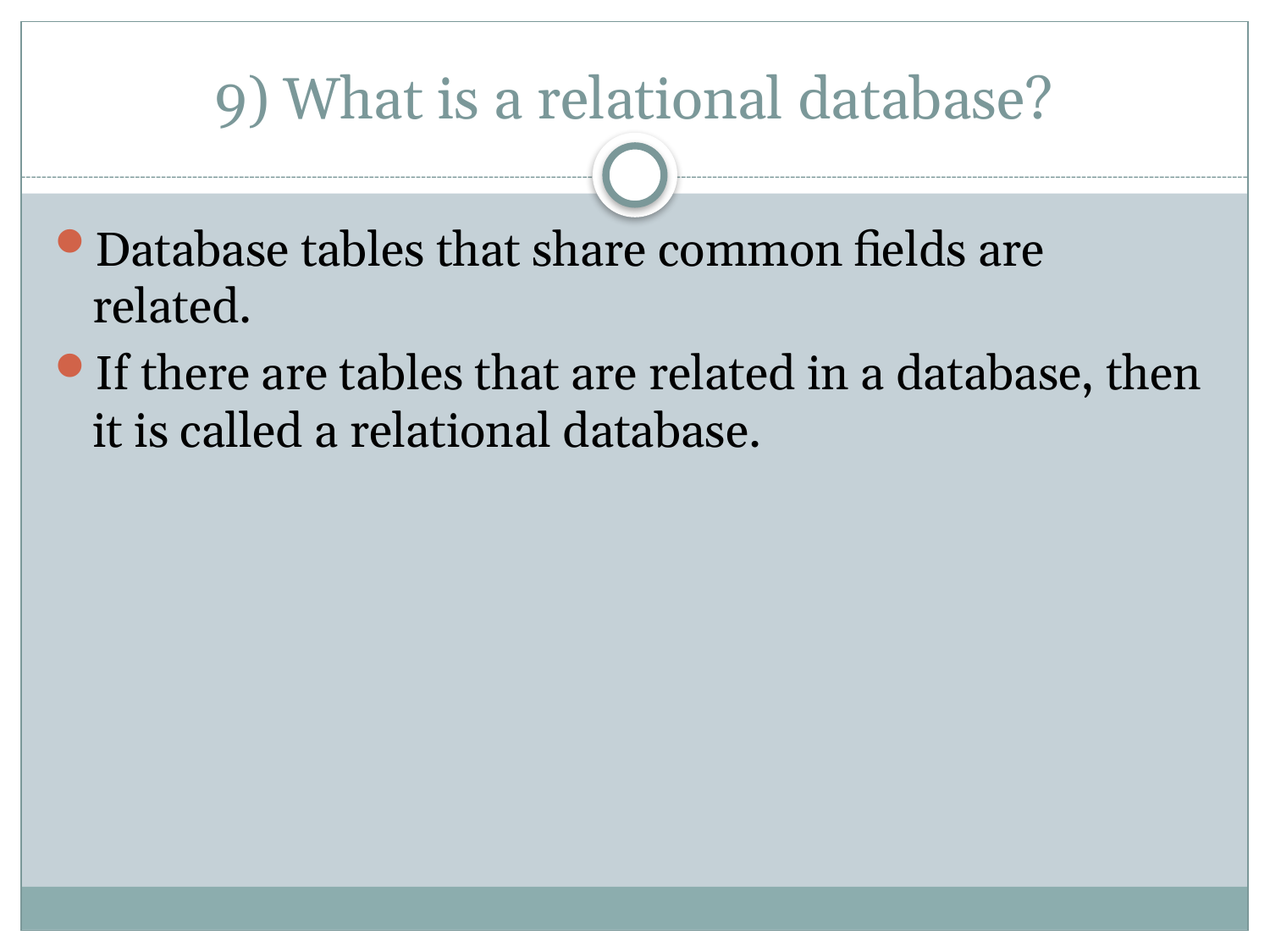

# 9) What is a relational database?
Database tables that share common fields are related.
If there are tables that are related in a database, then it is called a relational database.